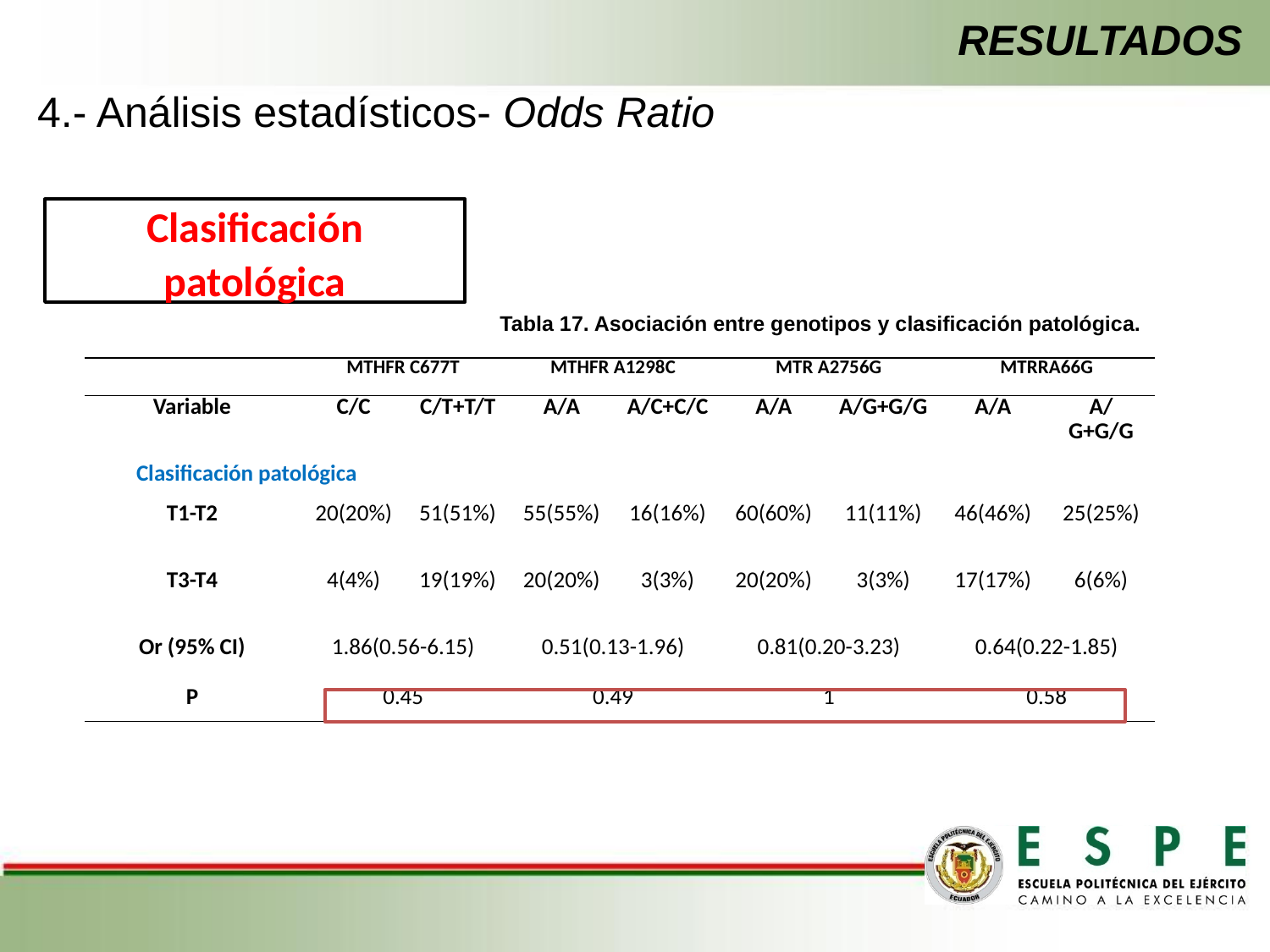

RESULTADOS
4.- Análisis estadísticos- Odds Ratio
Clasificación patológica
Tabla 17. Asociación entre genotipos y clasificación patológica.
|  | MTHFR C677T |  | MTHFR A1298C |  | MTR A2756G |  | MTRRA66G |  |
| --- | --- | --- | --- | --- | --- | --- | --- | --- |
| Variable | C/C | C/T+T/T | A/A | A/C+C/C | A/A | A/G+G/G | A/A | A/G+G/G |
| Clasificación patológica |  |  |  |  |  |  |  |  |
| T1-T2 | 20(20%) | 51(51%) | 55(55%) | 16(16%) | 60(60%) | 11(11%) | 46(46%) | 25(25%) |
| T3-T4 | 4(4%) | 19(19%) | 20(20%) | 3(3%) | 20(20%) | 3(3%) | 17(17%) | 6(6%) |
| Or (95% CI) | 1.86(0.56-6.15) |  | 0.51(0.13-1.96) |  | 0.81(0.20-3.23) |  | 0.64(0.22-1.85) |  |
| P | 0.45 |  | 0.49 |  | 1 |  | 0.58 |  |